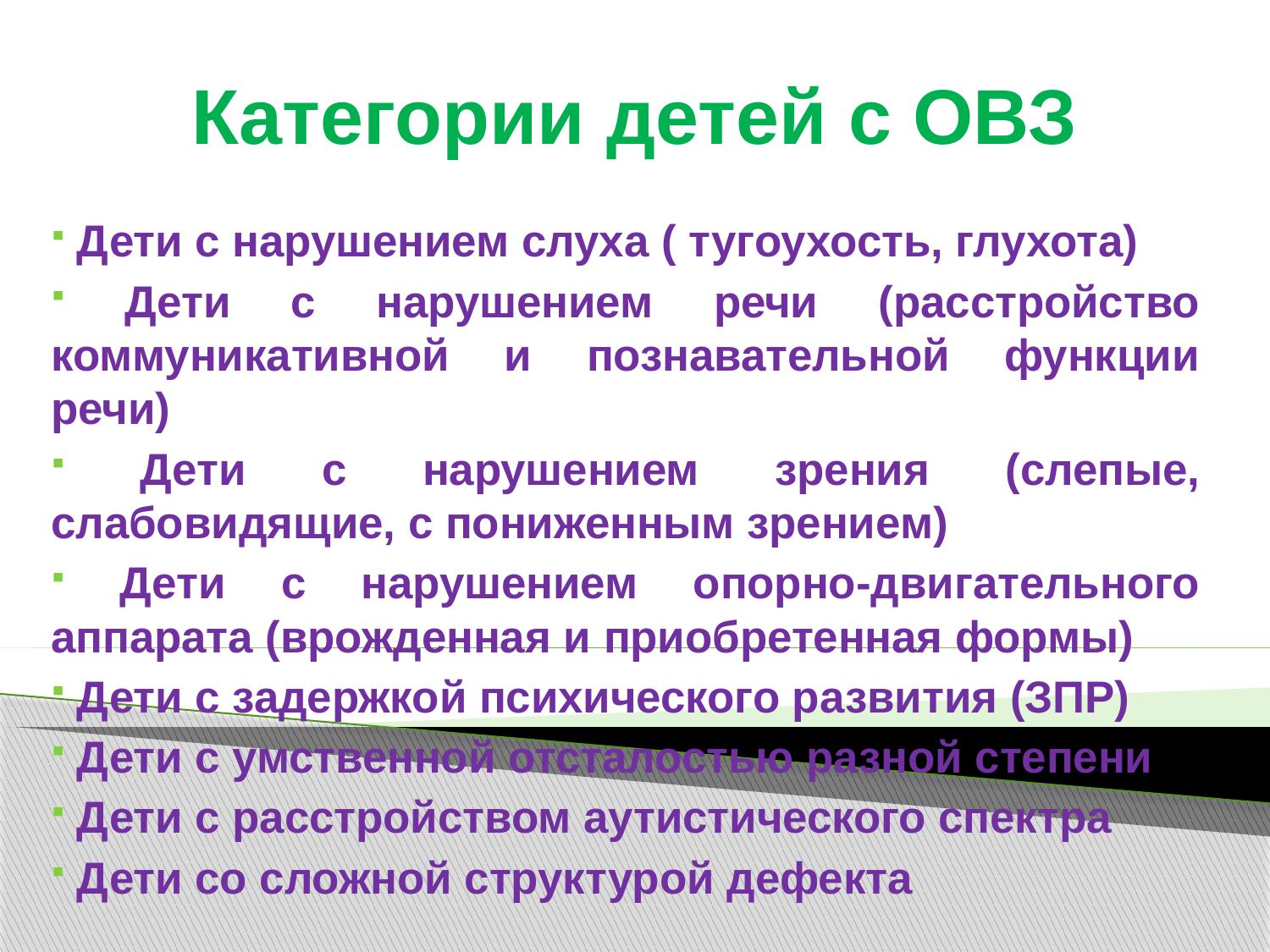

# Категории детей с ОВЗ
 Дети с нарушением слуха ( тугоухость, глухота)
 Дети с нарушением речи (расстройство коммуникативной и познавательной функции речи)
 Дети с нарушением зрения (слепые, слабовидящие, с пониженным зрением)
 Дети с нарушением опорно-двигательного аппарата (врожденная и приобретенная формы)
 Дети с задержкой психического развития (ЗПР)
 Дети с умственной отсталостью разной степени
 Дети с расстройством аутистического спектра
 Дети со сложной структурой дефекта